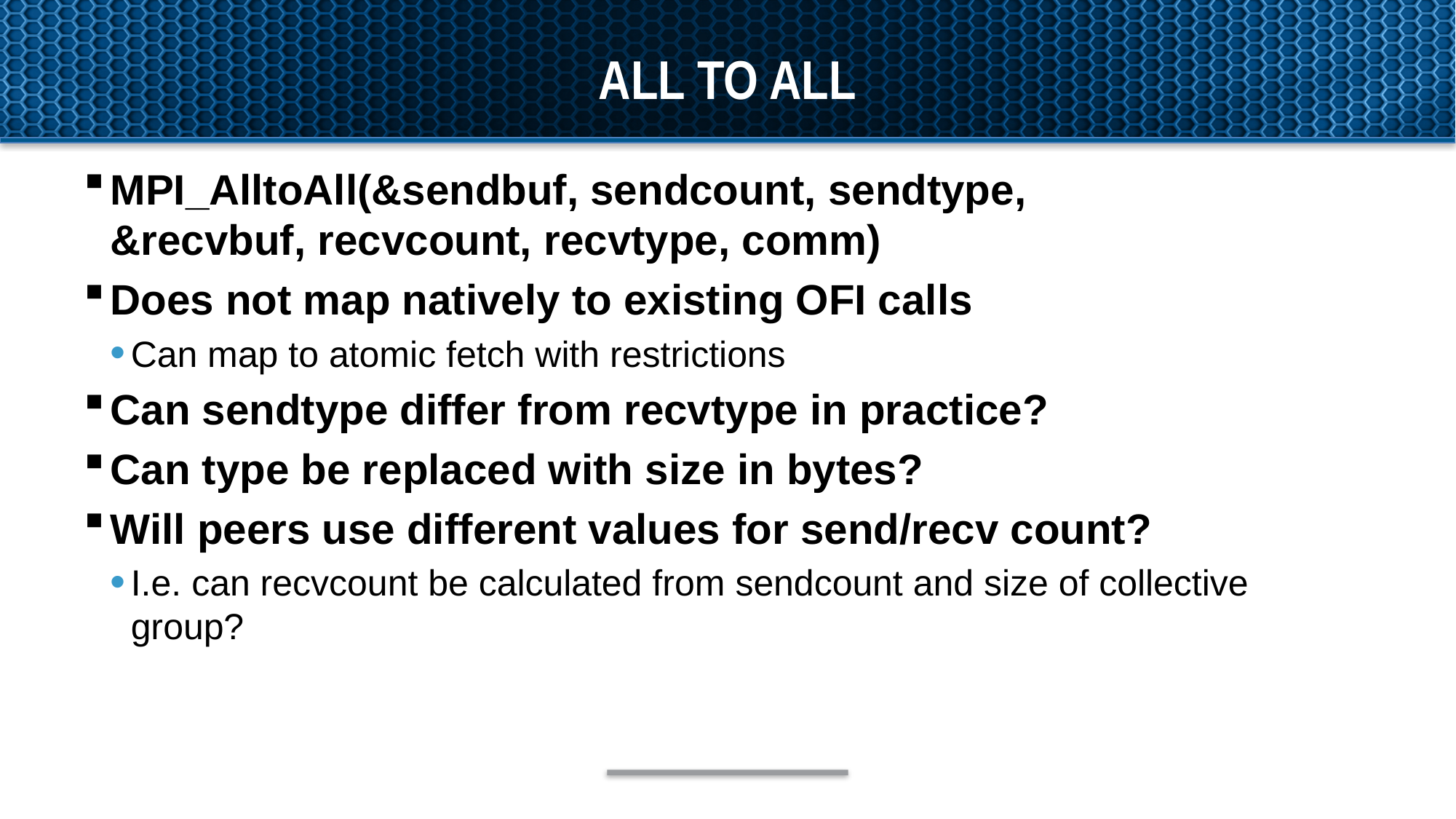

# All To ALL
MPI_AlltoAll(&sendbuf, sendcount, sendtype,
&recvbuf, recvcount, recvtype, comm)
Does not map natively to existing OFI calls
Can map to atomic fetch with restrictions
Can sendtype differ from recvtype in practice?
Can type be replaced with size in bytes?
Will peers use different values for send/recv count?
I.e. can recvcount be calculated from sendcount and size of collective group?